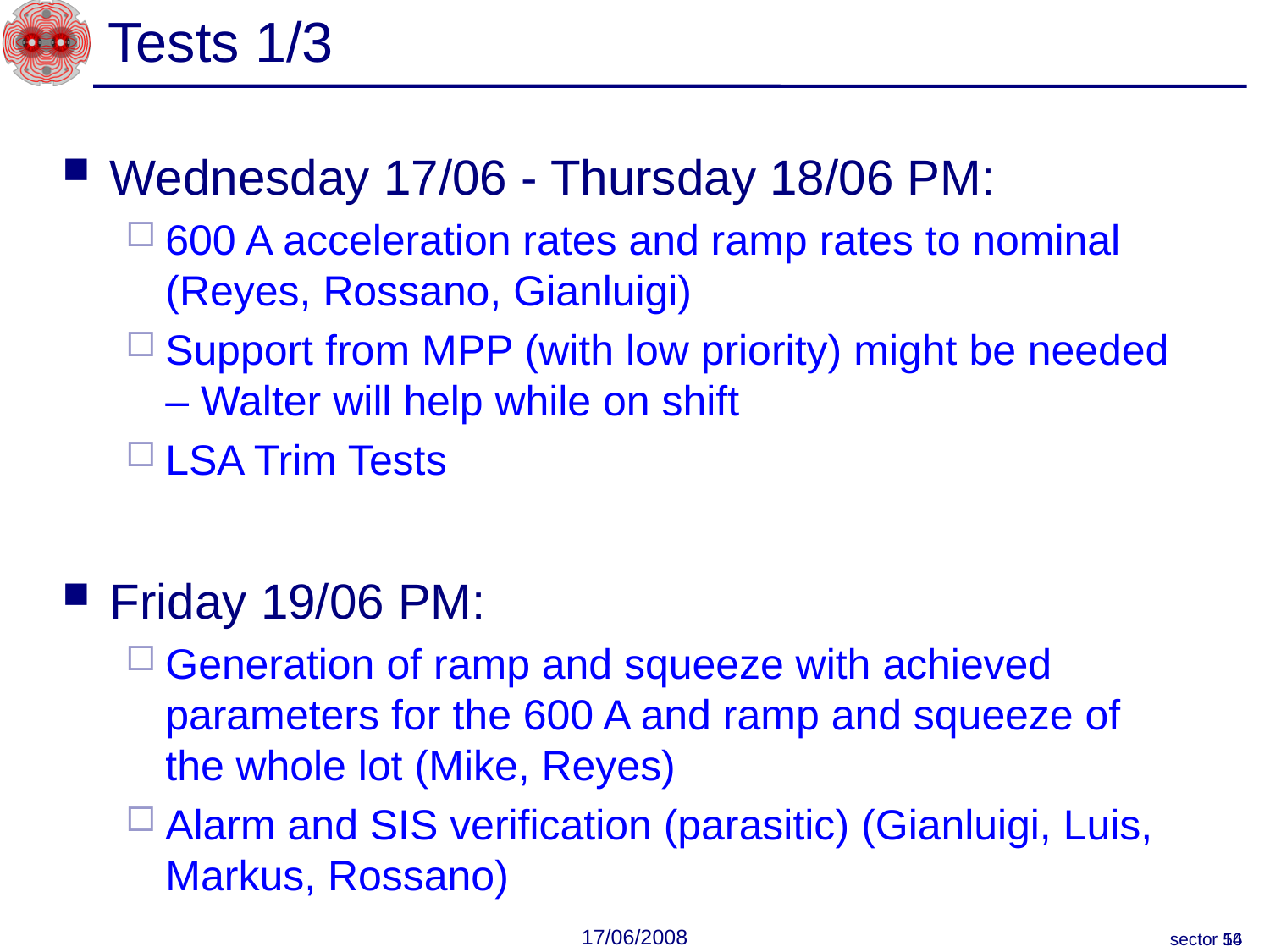

# Tests 1/3
Wednesday 17/06 - Thursday 18/06 PM:
600 A acceleration rates and ramp rates to nominal (Reyes, Rossano, Gianluigi)
Support from MPP (with low priority) might be needed – Walter will help while on shift
LSA Trim Tests

Friday 19/06 PM:
Generation of ramp and squeeze with achieved parameters for the 600 A and ramp and squeeze of the whole lot (Mike, Reyes)
Alarm and SIS verification (parasitic) (Gianluigi, Luis, Markus, Rossano)

17/06/2008
sector 56
14